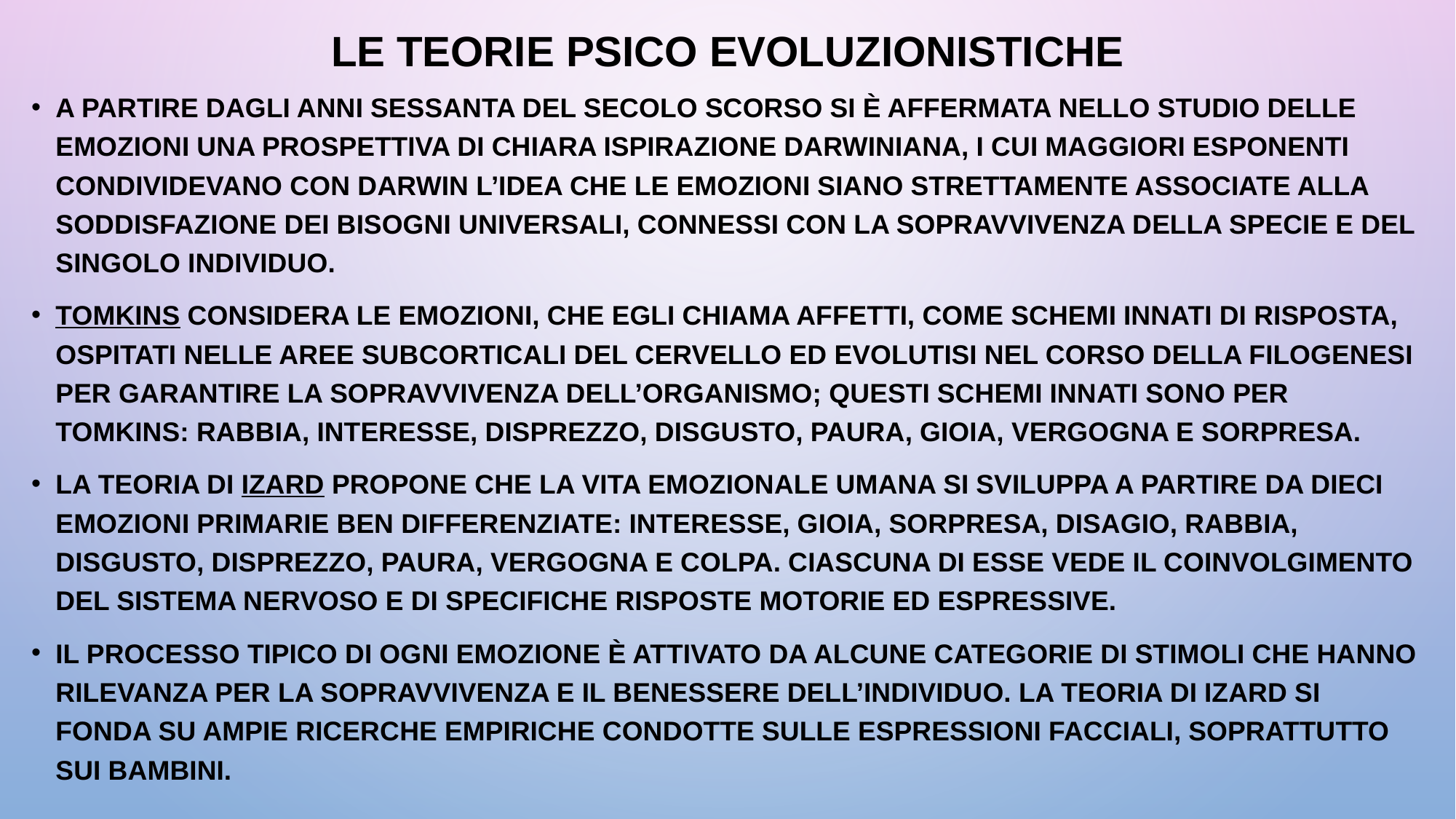

# Le teorie psico evoluzionistiche
A partire dagli anni sessanta del secolo scorso si è affermata nello studio delle emozioni una prospettiva di chiara ispirazione darwiniana, i cui maggiori esponenti condividevano con darwin l’idea che le emozioni siano strettamente associate alla soddisfazione dei bisogni universali, connessi con la sopravvivenza della specie e del singolo individuo.
Tomkins considera le emozioni, che egli chiama affetti, come schemi innati di risposta, ospitati nelle aree subcorticali del cervello ed evolutisi nel corso della filogenesi per garantire la sopravvivenza dell’organismo; questi schemi innati sono per tomkins: rabbia, interesse, disprezzo, disgusto, paura, gioia, vergogna e sorpresa.
La teoria di izard propone che la vita emozionale umana si sviluppa a partire da dieci emozioni primarie ben differenziate: interesse, gioia, sorpresa, disagio, rabbia, disgusto, disprezzo, paura, vergogna e colpa. Ciascuna di esse vede il coinvolgimento del sistema nervoso e di specifiche risposte motorie ed espressive.
Il processo tipico di ogni emozione è attivato da alcune categorie di stimoli che hanno rilevanza per la sopravvivenza e il benessere dell’individuo. la teoria di izard si fonda su ampie ricerche empiriche condotte sulle espressioni facciali, soprattutto sui bambini.